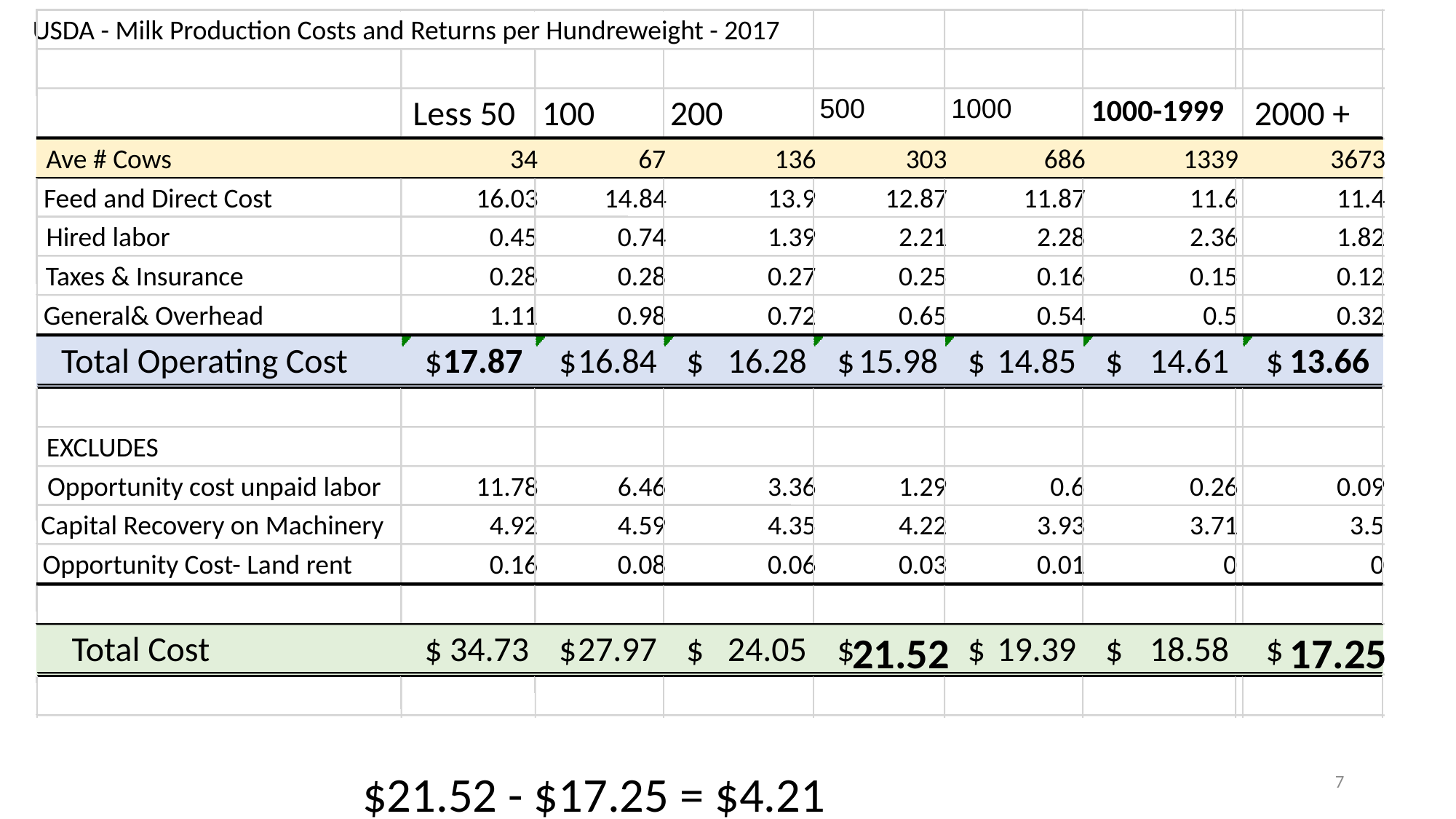

USDA - Milk Production Costs and Returns per Hundreweight - 2017
Less 50
100
200
500
1000

1000-1999
2000 +

Ave # Cows
34
67
136
303
686
1339
3673
Feed and Direct Cost
16.03
14.84
13.9
12.87
11.87
11.6
11.4
Hired labor
0.45
0.74
1.39
2.21
2.28
2.36
1.82
Taxes & Insurance
0.28
0.28
0.27
0.25
0.16
0.15
0.12
General& Overhead
1.11
0.98
0.72
0.65
0.54
0.5
0.32

  Total Operating Cost

$

17.87

$

16.84

$

16.28

$

15.98

$

14.85

$

14.61

$
13.66

EXCLUDES
 Opportunity cost unpaid labor
11.78
6.46
3.36
1.29
0.6
0.26
0.09
Capital Recovery on Machinery
4.92
4.59
4.35
4.22
3.93
3.71
3.5
Opportunity Cost- Land rent
0.16
0.08
0.06
0.03
0.01
0
0

   Total Cost
$

34.73
$

27.97
$

24.05
$

21.52
$

19.39
$
18.58

$
17.25

$21.52 - $17.25 = $4.21
7